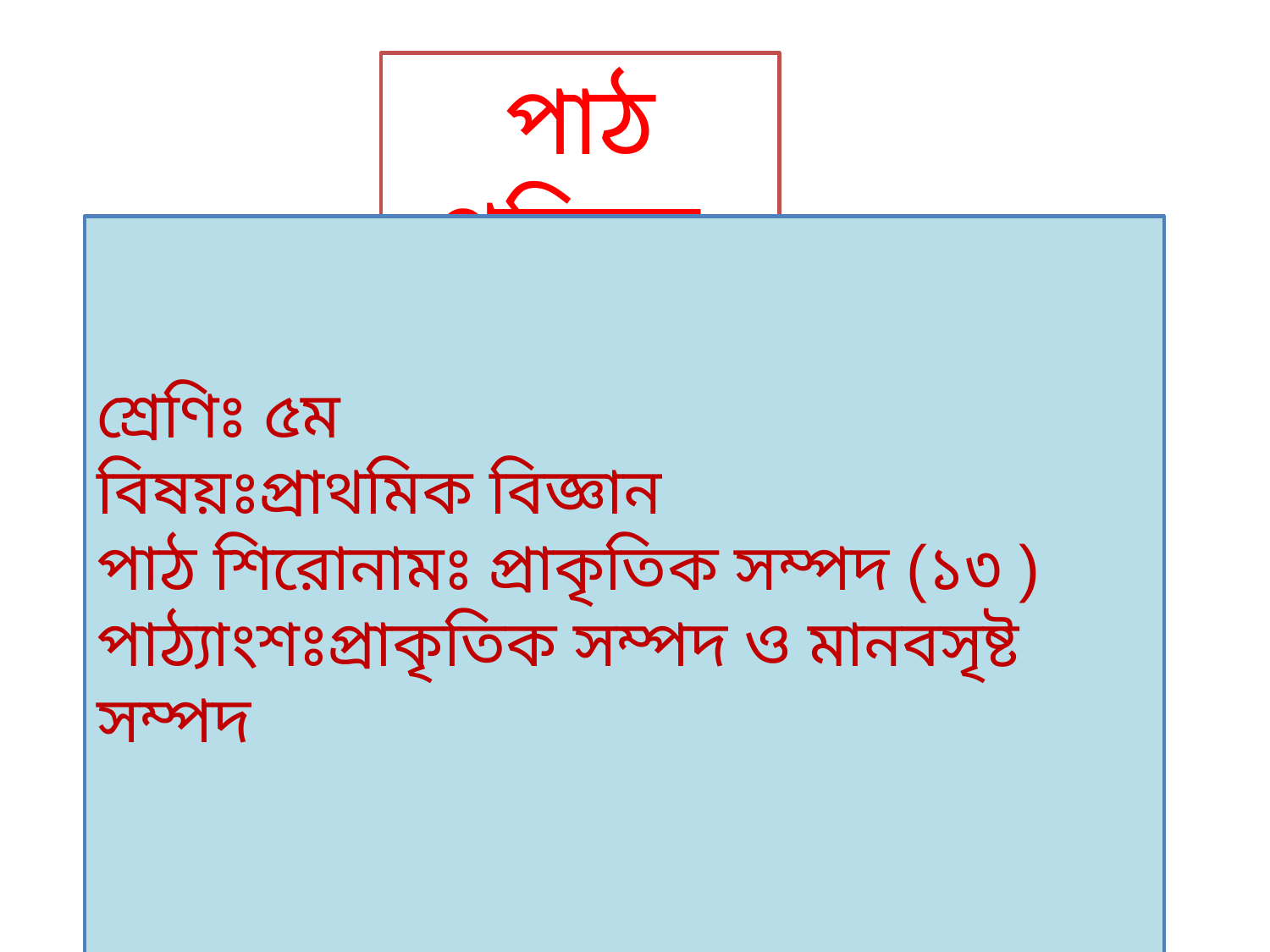

পাঠ পরিচয়

শ্রেণিঃ ৫ম
বিষয়ঃপ্রাথমিক বিজ্ঞান
পাঠ শিরোনামঃ প্রাকৃতিক সম্পদ (১৩ )
পাঠ্যাংশঃপ্রাকৃতিক সম্পদ ও মানবসৃষ্ট সম্পদ